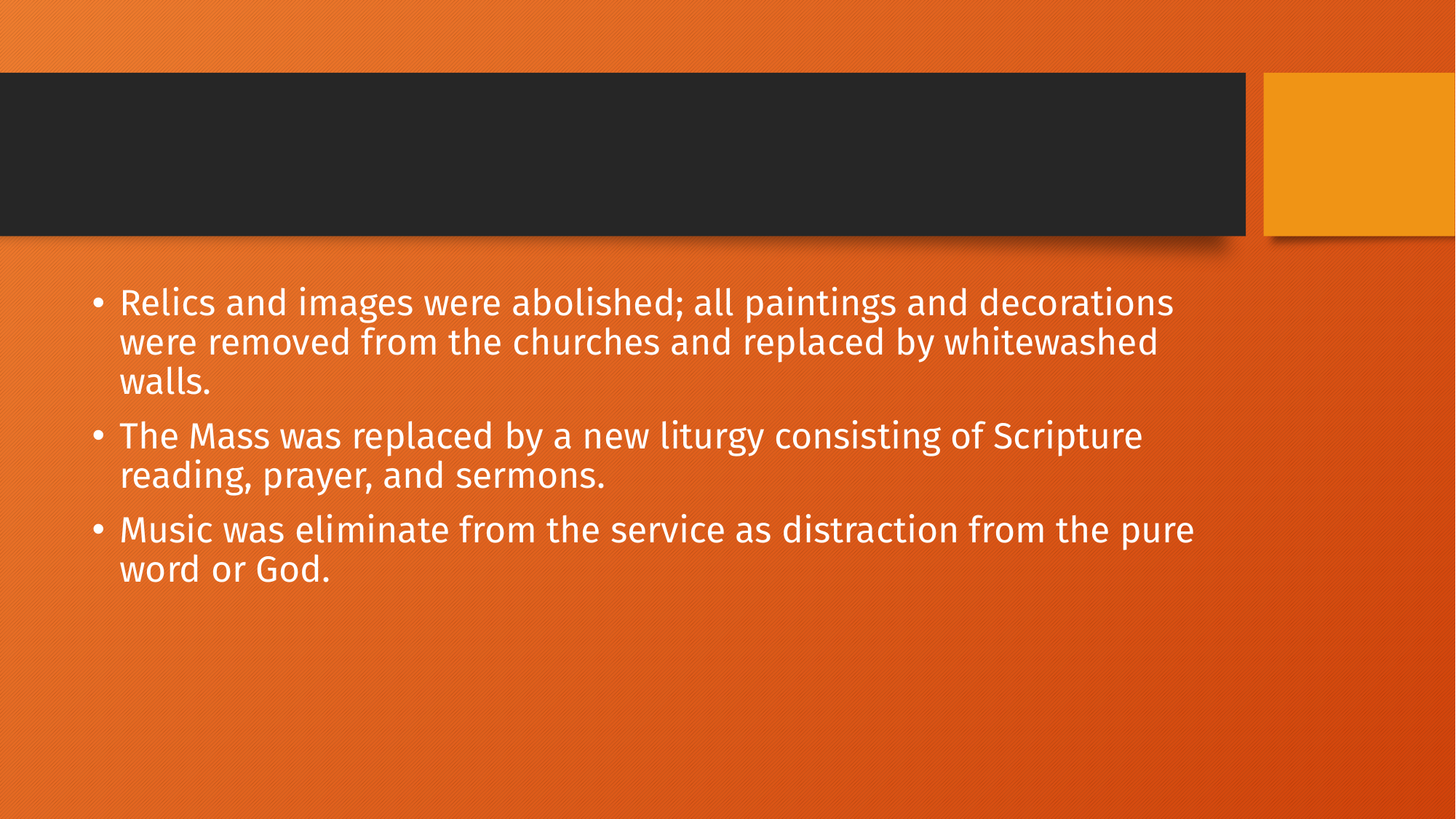

#
Relics and images were abolished; all paintings and decorations were removed from the churches and replaced by whitewashed walls.
The Mass was replaced by a new liturgy consisting of Scripture reading, prayer, and sermons.
Music was eliminate from the service as distraction from the pure word or God.